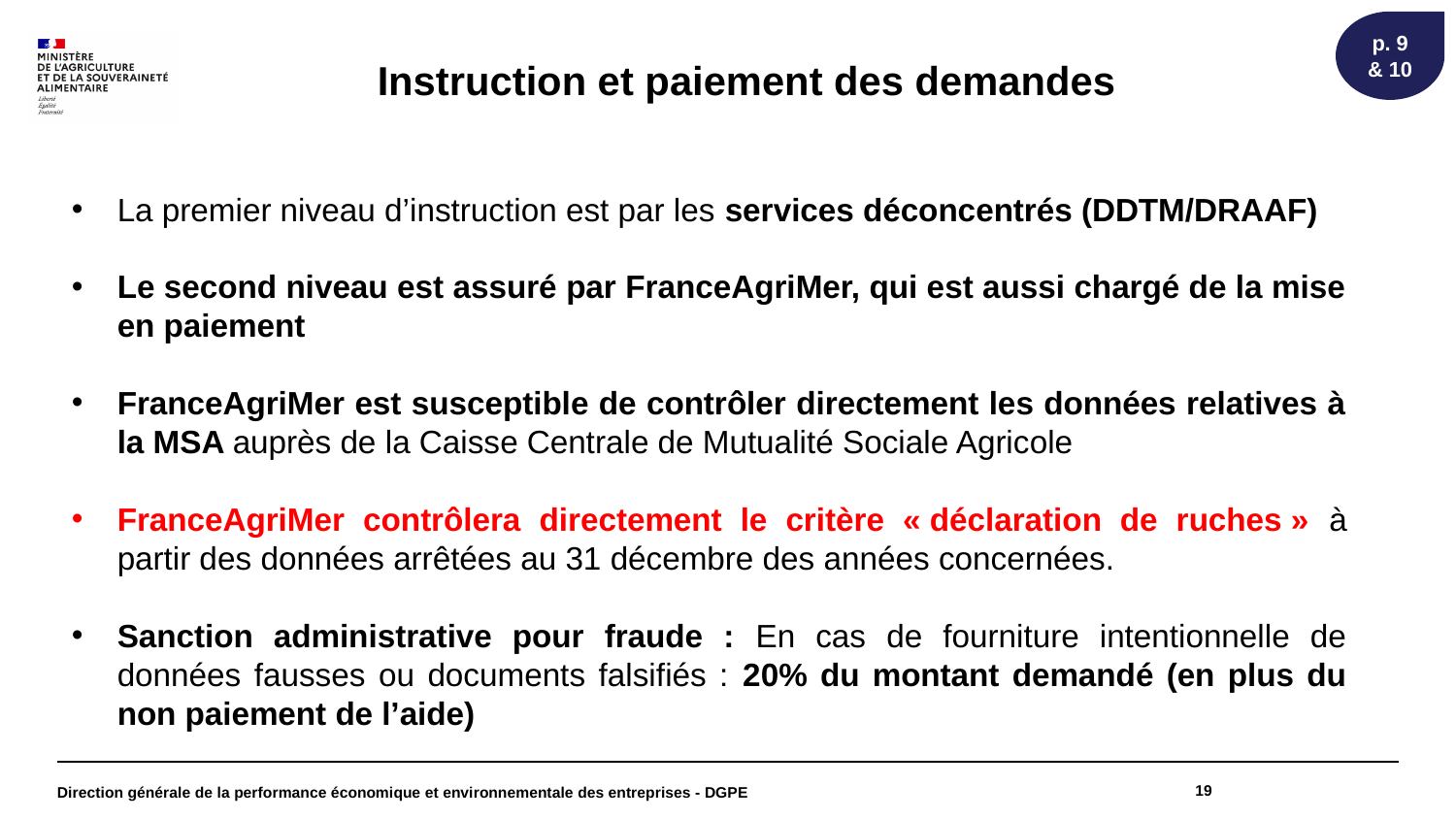

p. 9 & 10
# Instruction et paiement des demandes
La premier niveau d’instruction est par les services déconcentrés (DDTM/DRAAF)

Le second niveau est assuré par FranceAgriMer, qui est aussi chargé de la mise en paiement

FranceAgriMer est susceptible de contrôler directement les données relatives à la MSA auprès de la Caisse Centrale de Mutualité Sociale Agricole

FranceAgriMer contrôlera directement le critère « déclaration de ruches » à partir des données arrêtées au 31 décembre des années concernées.

Sanction administrative pour fraude : En cas de fourniture intentionnelle de données fausses ou documents falsifiés : 20% du montant demandé (en plus du non paiement de l’aide)

19
Direction générale de la performance économique et environnementale des entreprises - DGPE